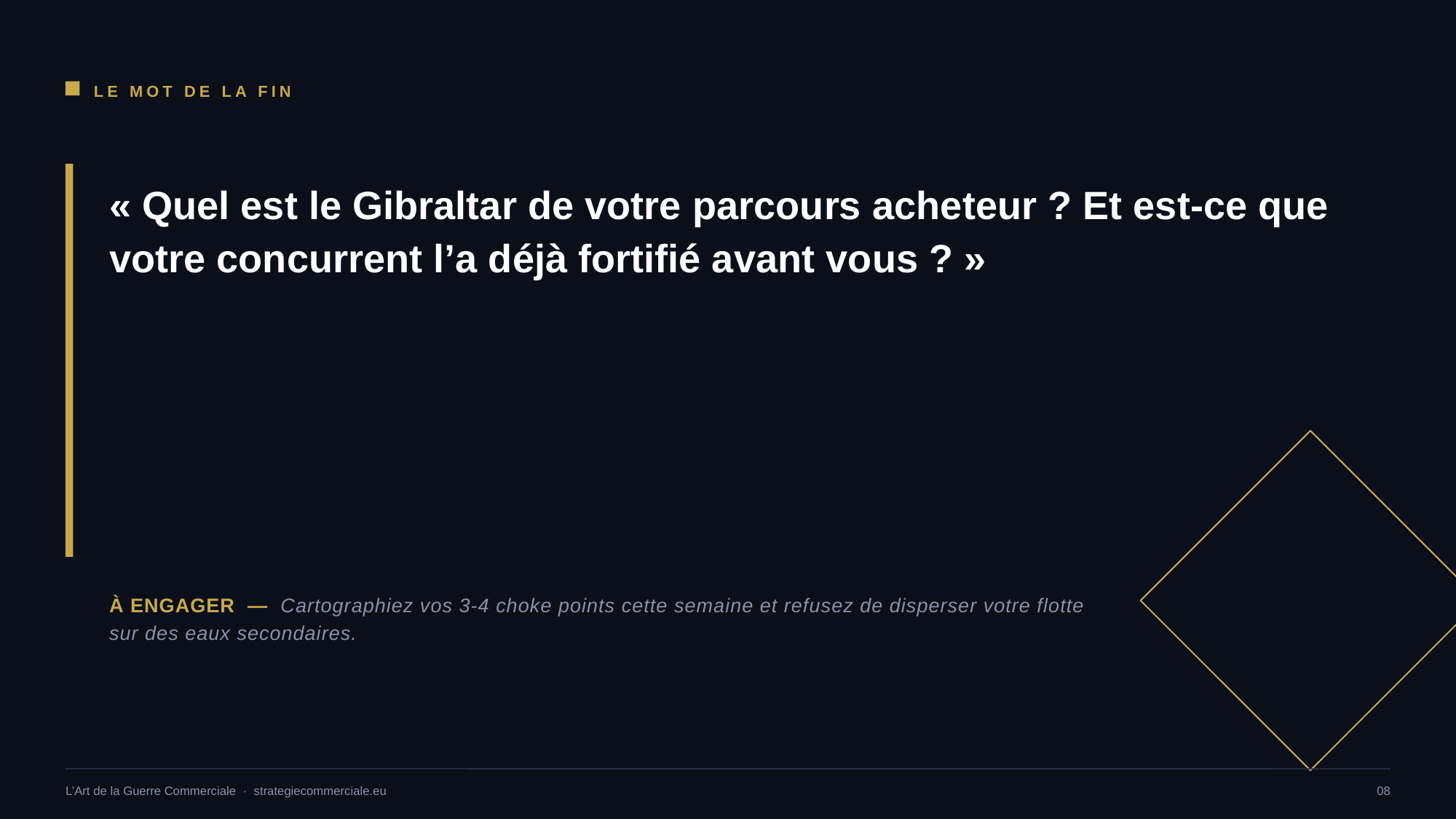

LE MOT DE LA FIN

« Quel est le Gibraltar de votre parcours acheteur ? Et est-ce que votre concurrent l’a déjà fortifié avant vous ? »

À ENGAGER  —  Cartographiez vos 3-4 choke points cette semaine et refusez de disperser votre flotte sur des eaux secondaires.

L’Art de la Guerre Commerciale  ·  strategiecommerciale.eu
08